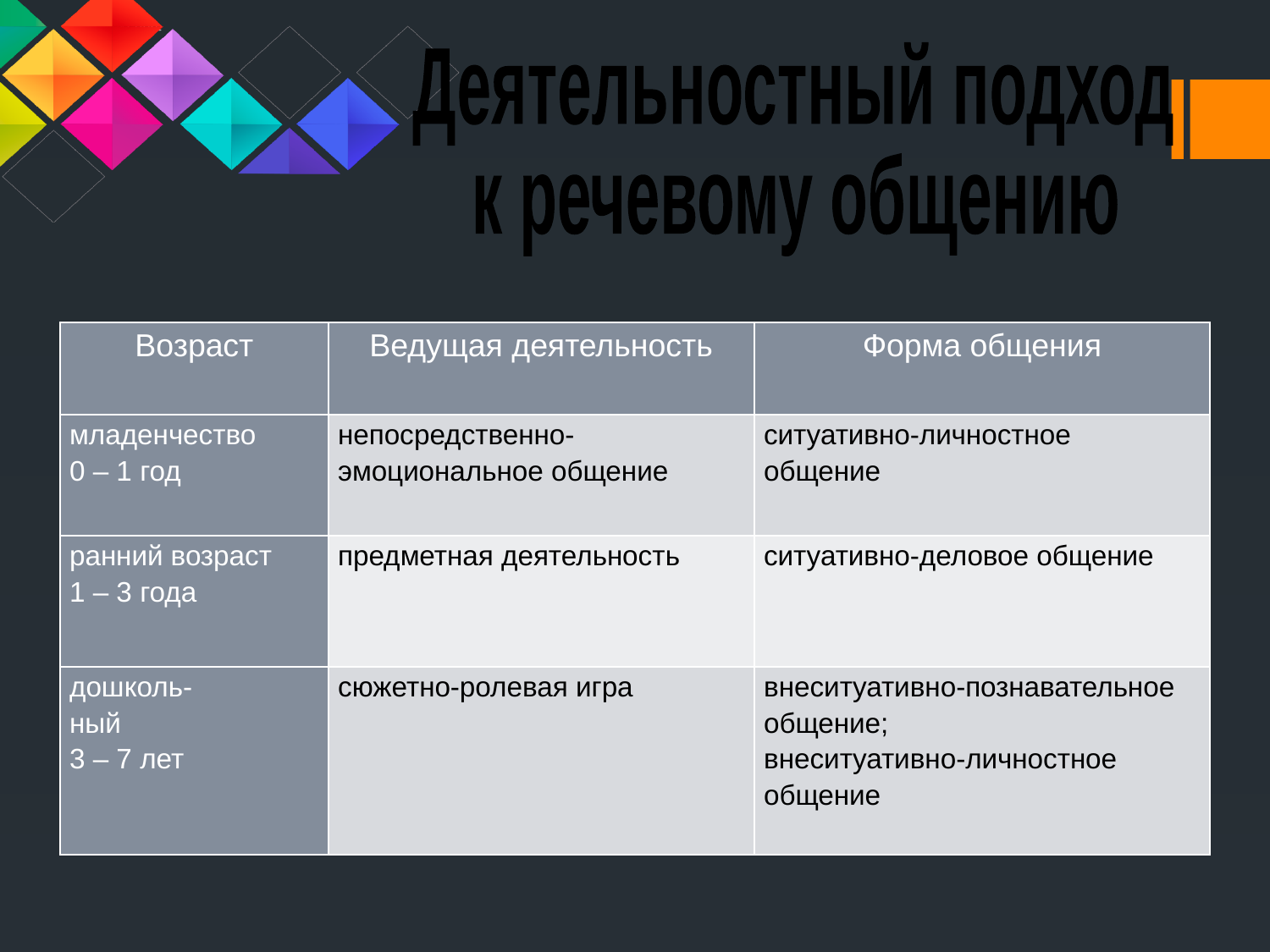

Деятельностный подход
к речевому общению
| Возраст | Ведущая деятельность | Форма общения |
| --- | --- | --- |
| младенчество 0 – 1 год | непосредственно-эмоциональное общение | ситуативно-личностное общение |
| ранний возраст 1 – 3 года | предметная деятельность | ситуативно-деловое общение |
| дошколь- ный 3 – 7 лет | сюжетно-ролевая игра | внеситуативно-познавательное общение; внеситуативно-личностное общение |